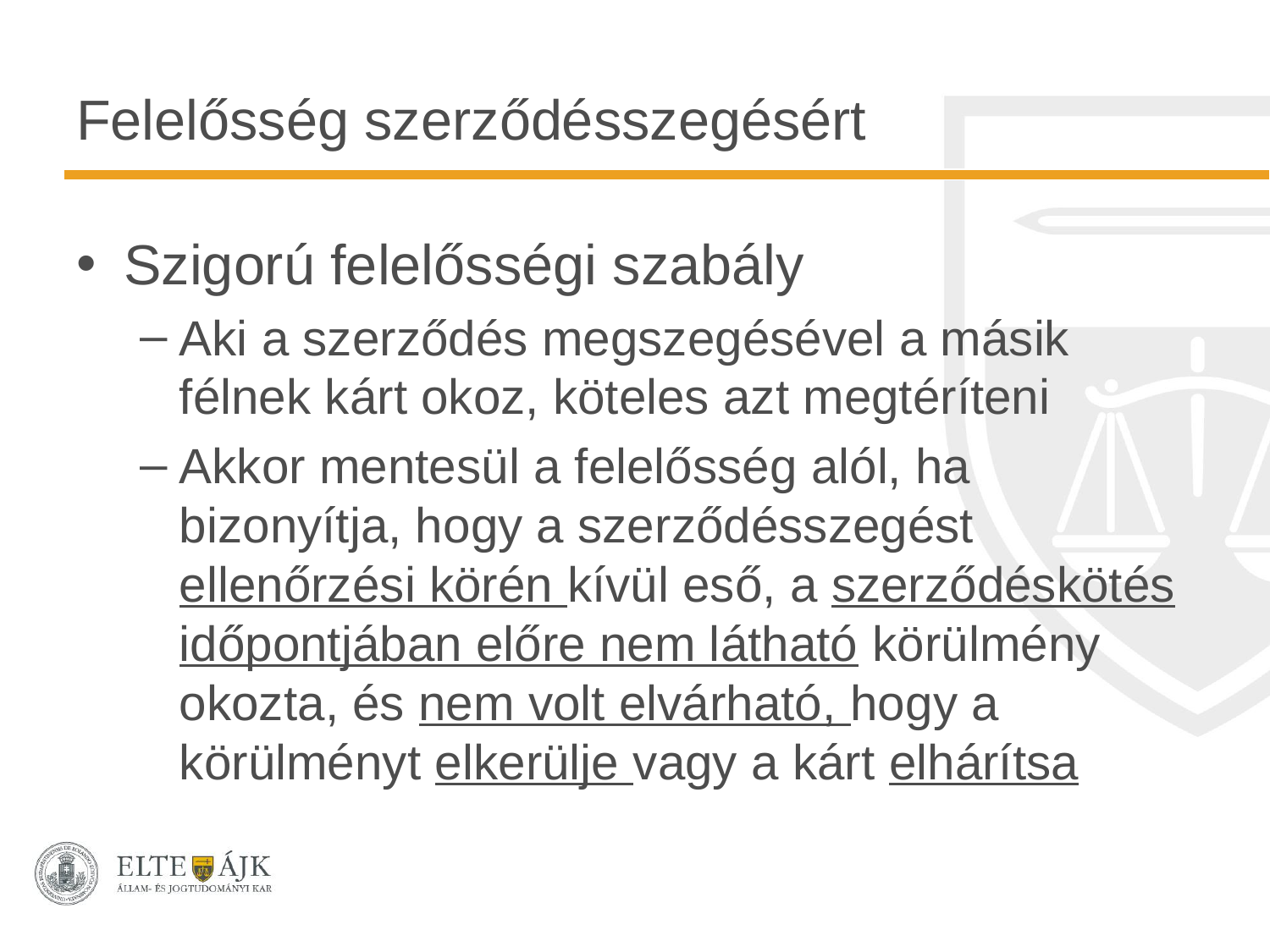

# Felelősség szerződésszegésért
Szigorú felelősségi szabály
Aki a szerződés megszegésével a másik félnek kárt okoz, köteles azt megtéríteni
Akkor mentesül a felelősség alól, ha bizonyítja, hogy a szerződésszegést ellenőrzési körén kívül eső, a szerződéskötés időpontjában előre nem látható körülmény okozta, és nem volt elvárható, hogy a körülményt elkerülje vagy a kárt elhárítsa